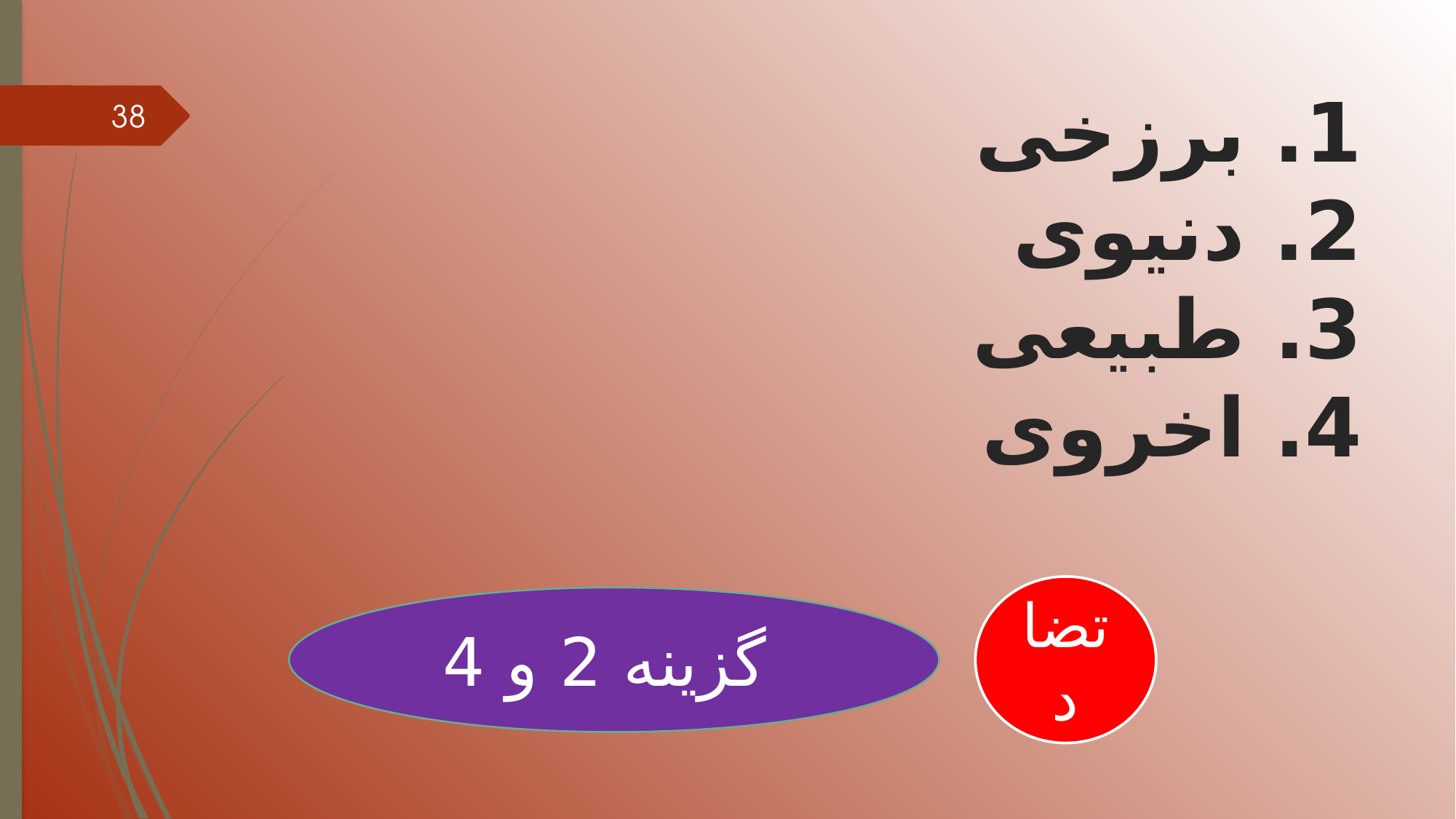

# 1. برزخی 2. دنیوی 3. طبیعی 4. اخروی
38
تضاد
گزینه 2 و 4